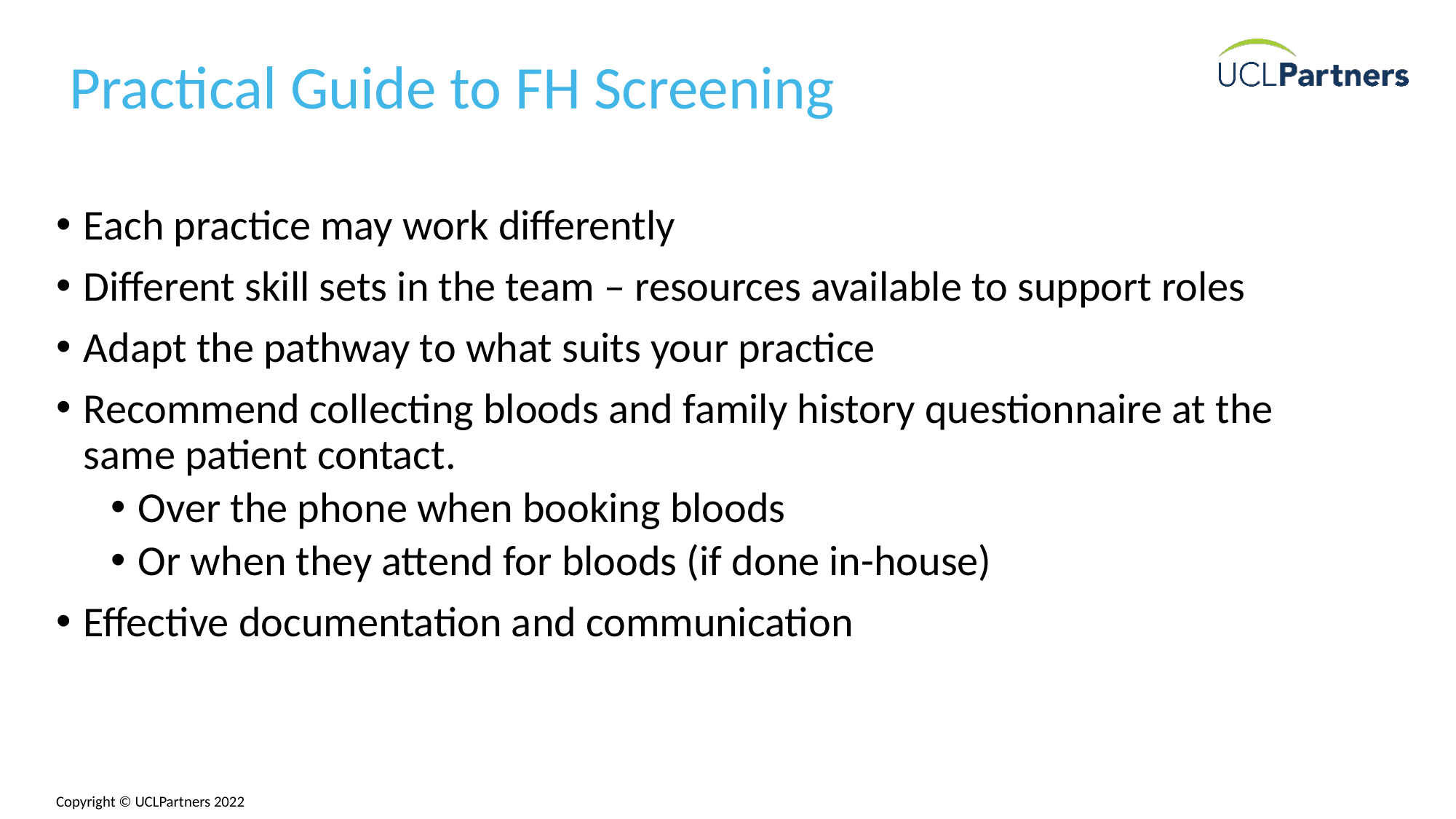

# Practical Guide to FH Screening
Each practice may work differently
Different skill sets in the team – resources available to support roles
Adapt the pathway to what suits your practice
Recommend collecting bloods and family history questionnaire at the same patient contact.
Over the phone when booking bloods
Or when they attend for bloods (if done in-house)
Effective documentation and communication